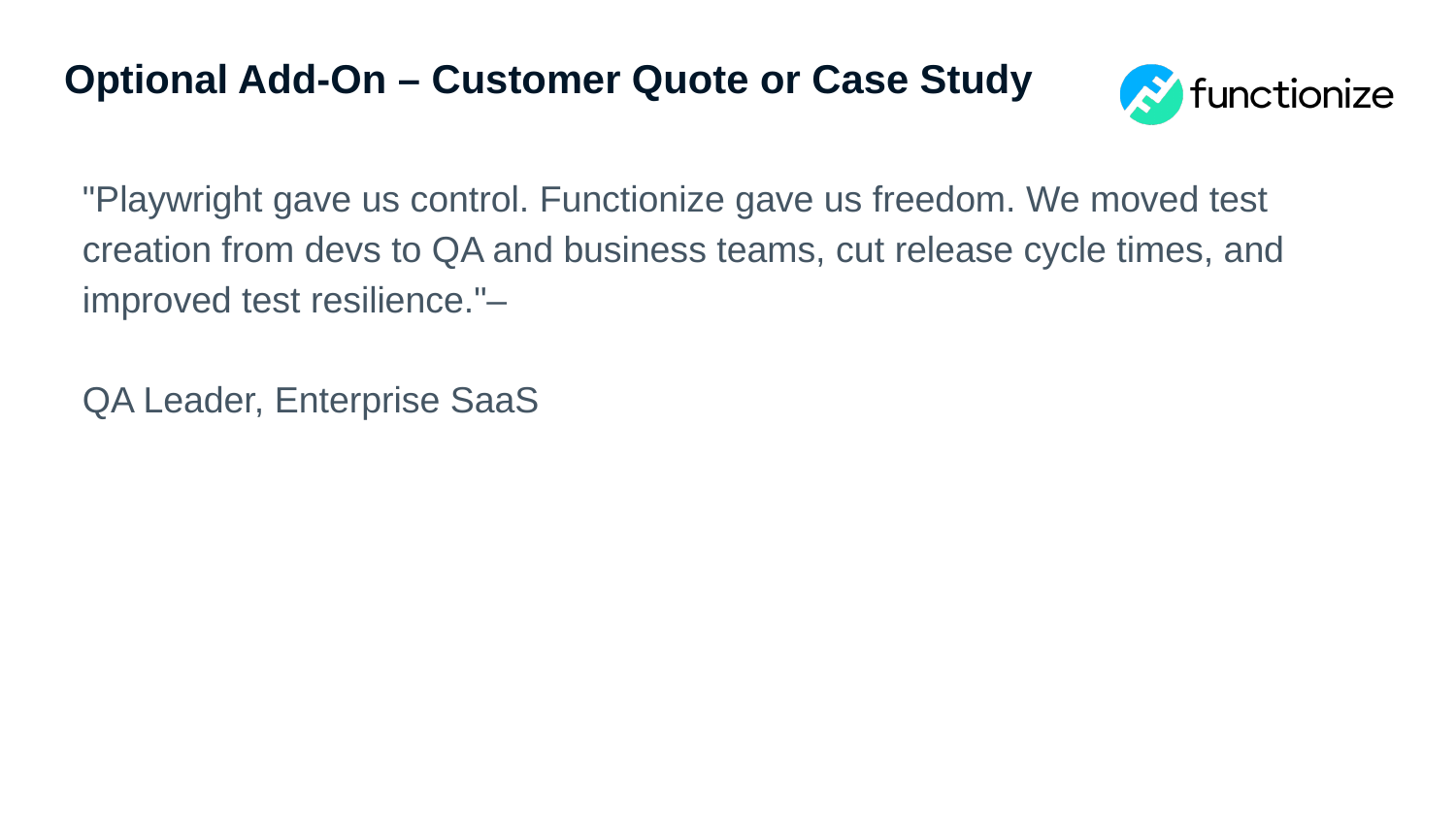

# Optional Add-On – Customer Quote or Case Study
"Playwright gave us control. Functionize gave us freedom. We moved test creation from devs to QA and business teams, cut release cycle times, and improved test resilience."–

QA Leader, Enterprise SaaS